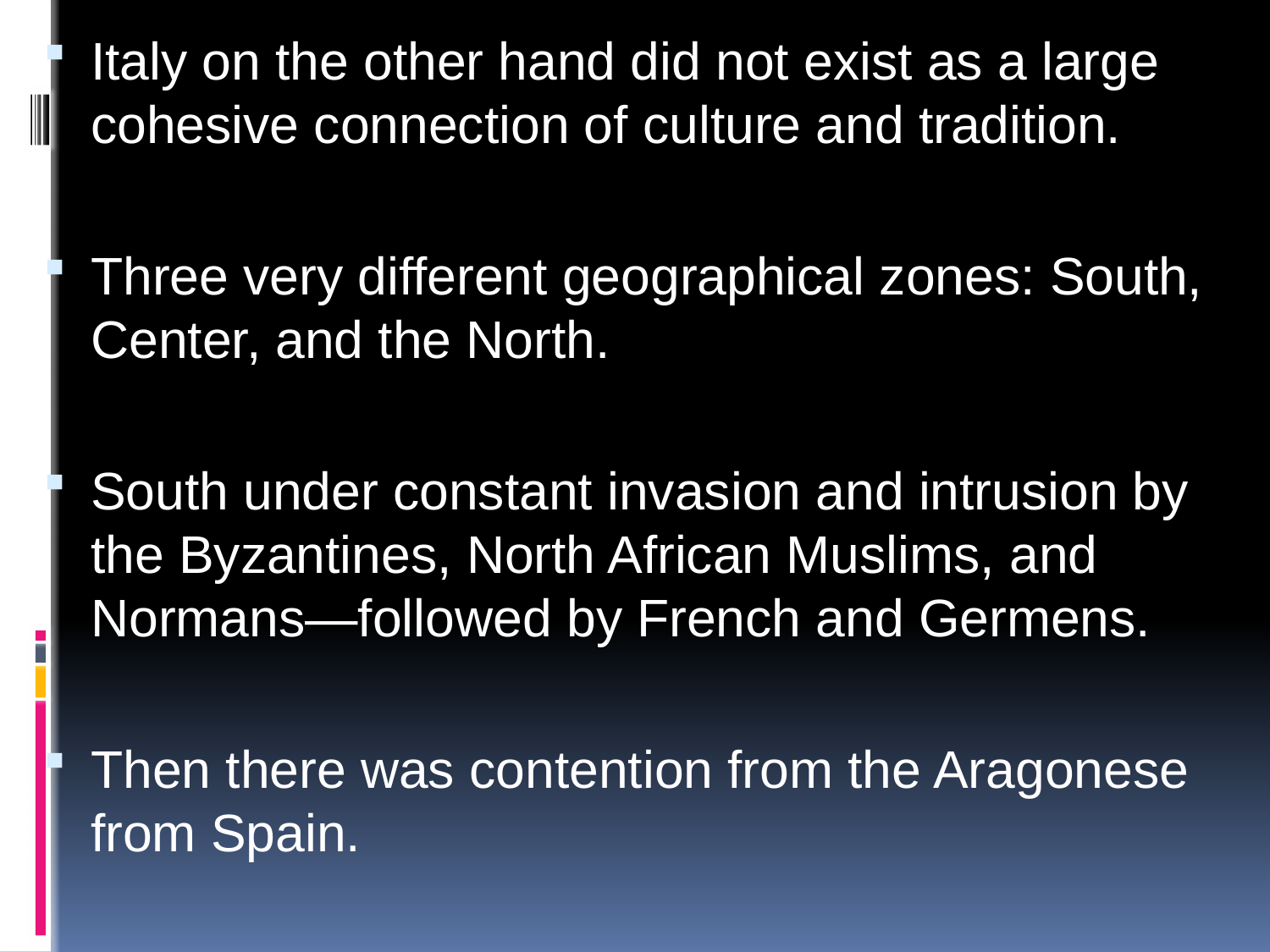

Italy on the other hand did not exist as a large cohesive connection of culture and tradition.

Three very different geographical zones: South, Center, and the North.

South under constant invasion and intrusion by the Byzantines, North African Muslims, and Normans—followed by French and Germens.

Then there was contention from the Aragonese from Spain.